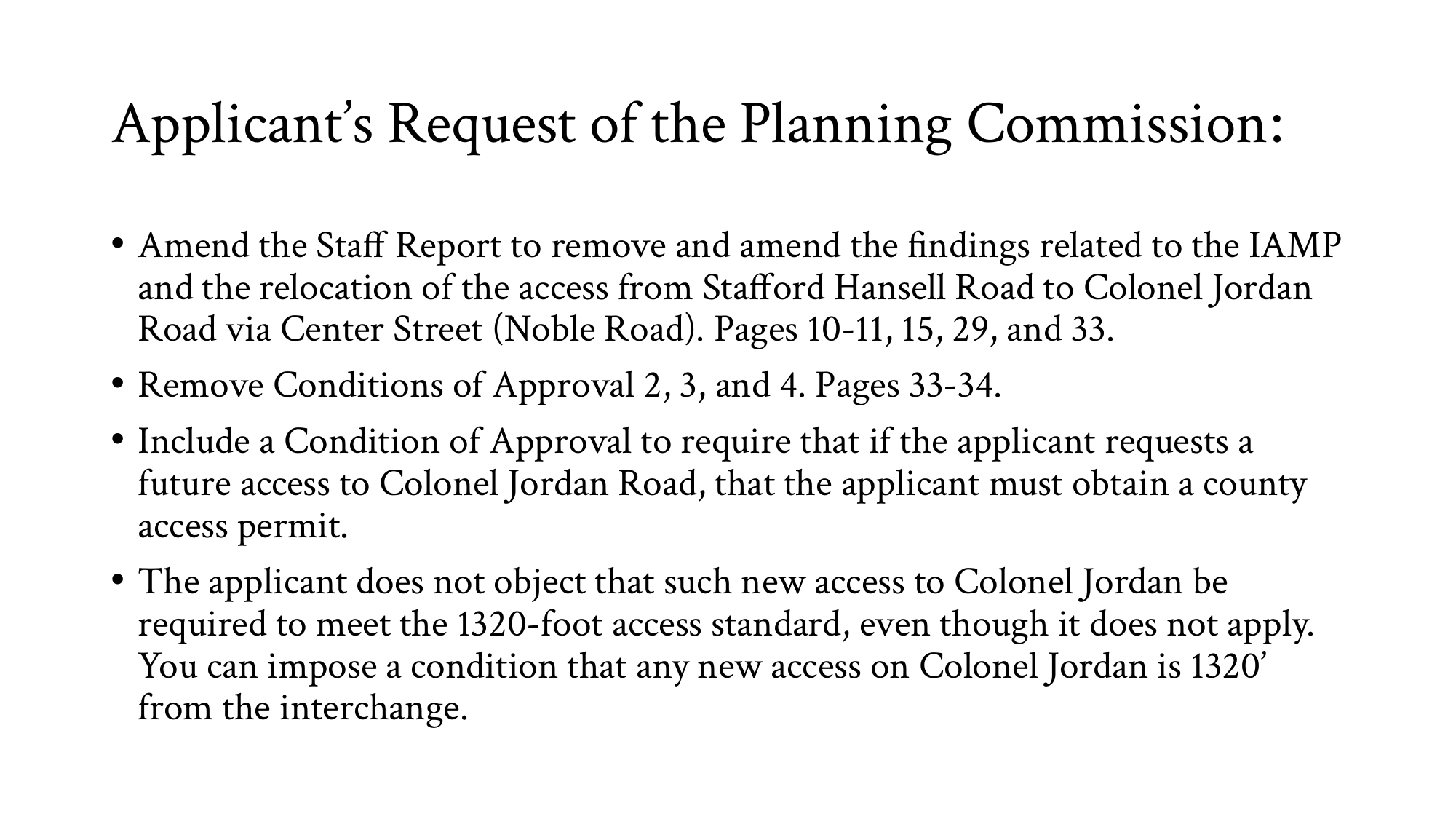

# Applicant’s Request of the Planning Commission:
Amend the Staff Report to remove and amend the findings related to the IAMP and the relocation of the access from Stafford Hansell Road to Colonel Jordan Road via Center Street (Noble Road). Pages 10-11, 15, 29, and 33.
Remove Conditions of Approval 2, 3, and 4. Pages 33-34.
Include a Condition of Approval to require that if the applicant requests a future access to Colonel Jordan Road, that the applicant must obtain a county access permit.
The applicant does not object that such new access to Colonel Jordan be required to meet the 1320-foot access standard, even though it does not apply.  You can impose a condition that any new access on Colonel Jordan is 1320’ from the interchange.